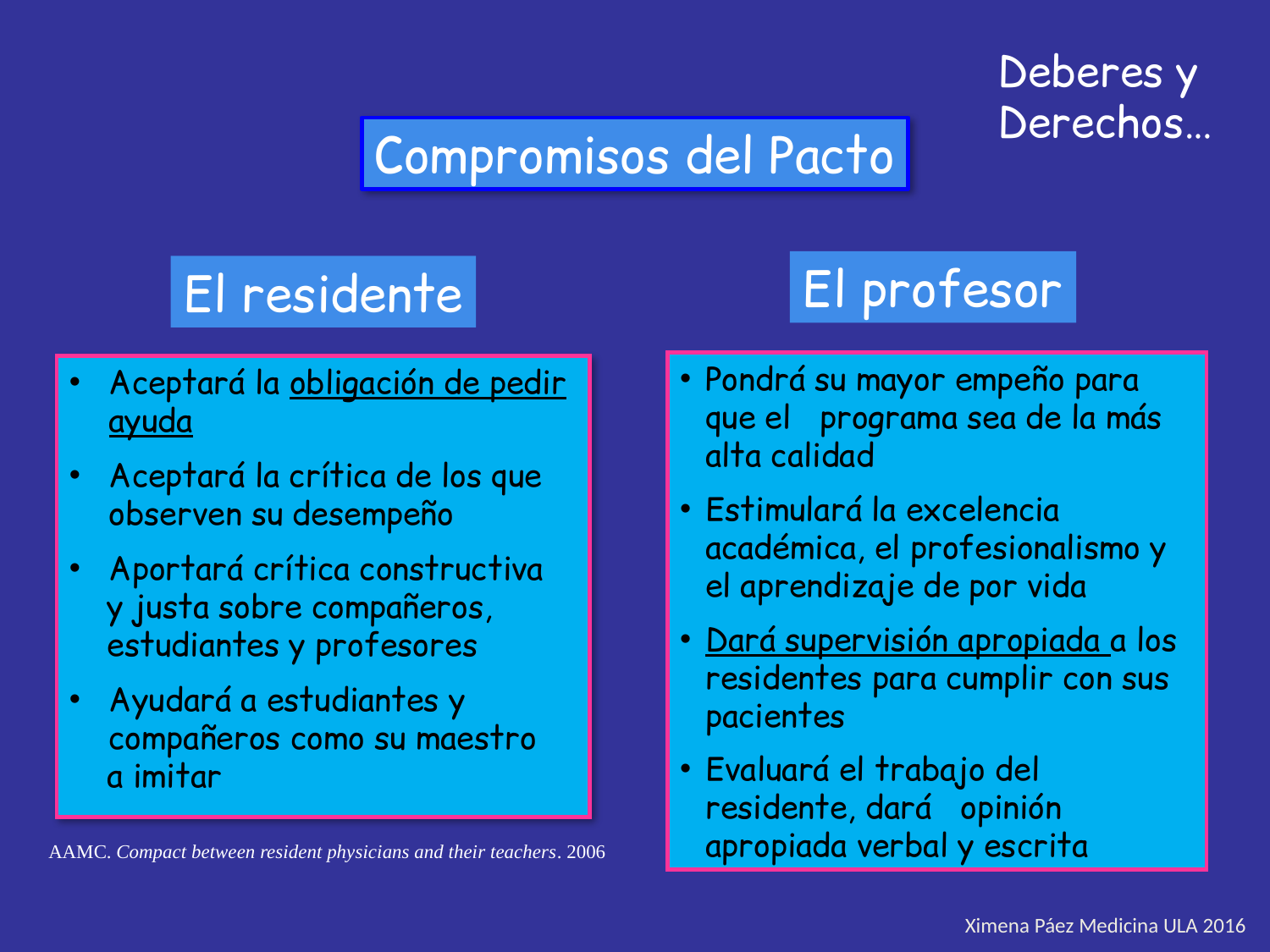

Deberes y
Derechos…
Compromisos del Pacto
El profesor
El residente
Pondrá su mayor empeño para que el   programa sea de la más alta calidad
Estimulará la excelencia académica, el profesionalismo y el aprendizaje de por vida
Dará supervisión apropiada a los residentes para cumplir con sus pacientes
Evaluará el trabajo del residente, dará   opinión apropiada verbal y escrita
Aceptará la obligación de pedir ayuda

Aceptará la crítica de los que observen su desempeño

Aportará crítica constructiva
    y justa sobre compañeros,
    estudiantes y profesores

Ayudará a estudiantes y compañeros como su maestro
    a imitar

AAMC. Compact between resident physicians and their teachers. 2006
Ximena Páez Medicina ULA 2016